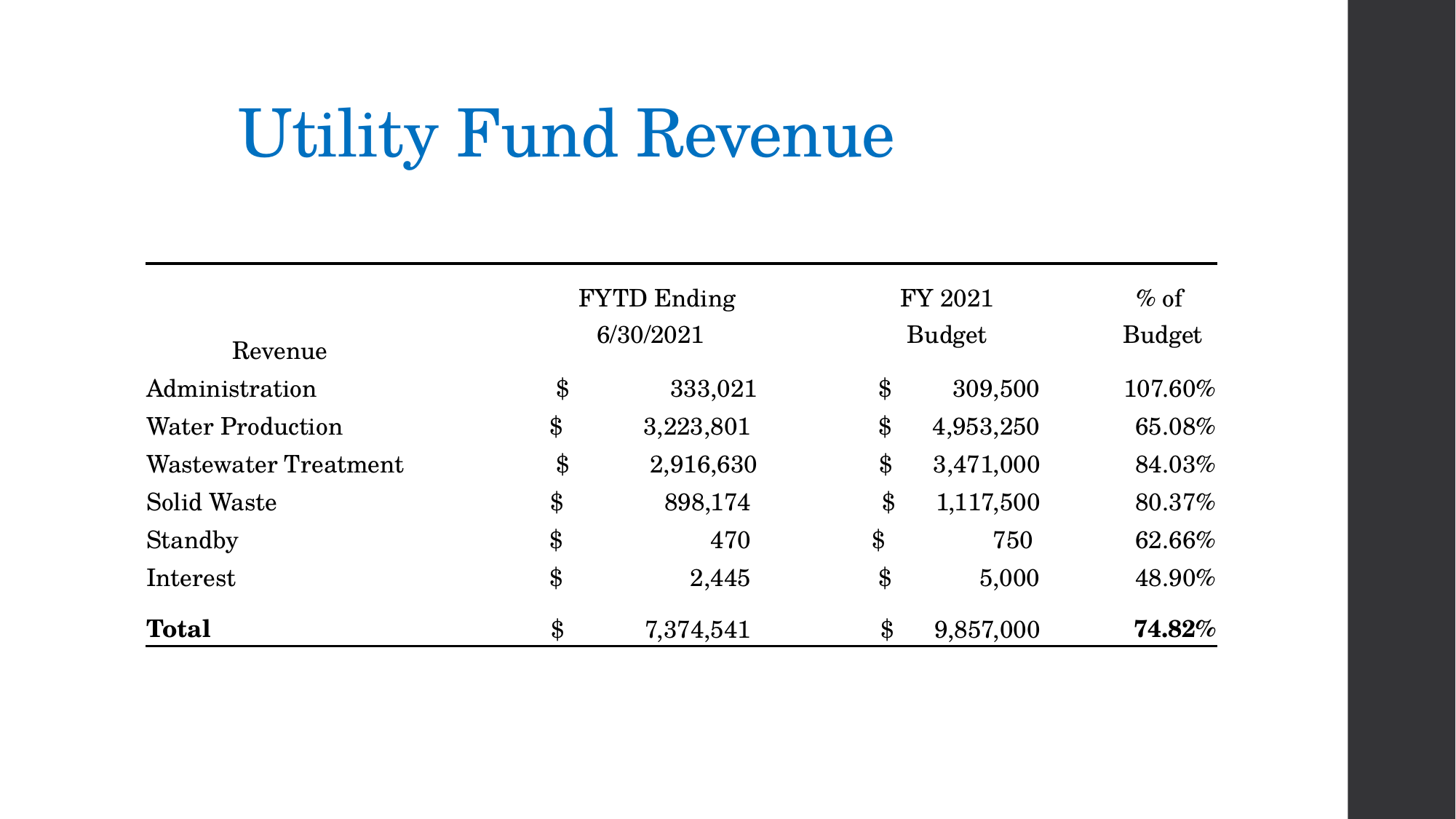

# Utility Fund Revenue
|  | FYTD Ending | FY 2021 | % of |
| --- | --- | --- | --- |
| Revenue | 6/30/2021 | Budget | Budget |
| Administration | $ 333,021 | $ 309,500 | 107.60% |
| Water Production | $ 3,223,801 | $ 4,953,250 | 65.08% |
| Wastewater Treatment | $ 2,916,630 | $ 3,471,000 | 84.03% |
| Solid Waste | $ 898,174 | $ 1,117,500 | 80.37% |
| Standby | $ 470 | $ 750 | 62.66% |
| Interest | $ 2,445 | $ 5,000 | 48.90% |
| Total | $ 7,374,541 | $ 9,857,000 | 74.82% |